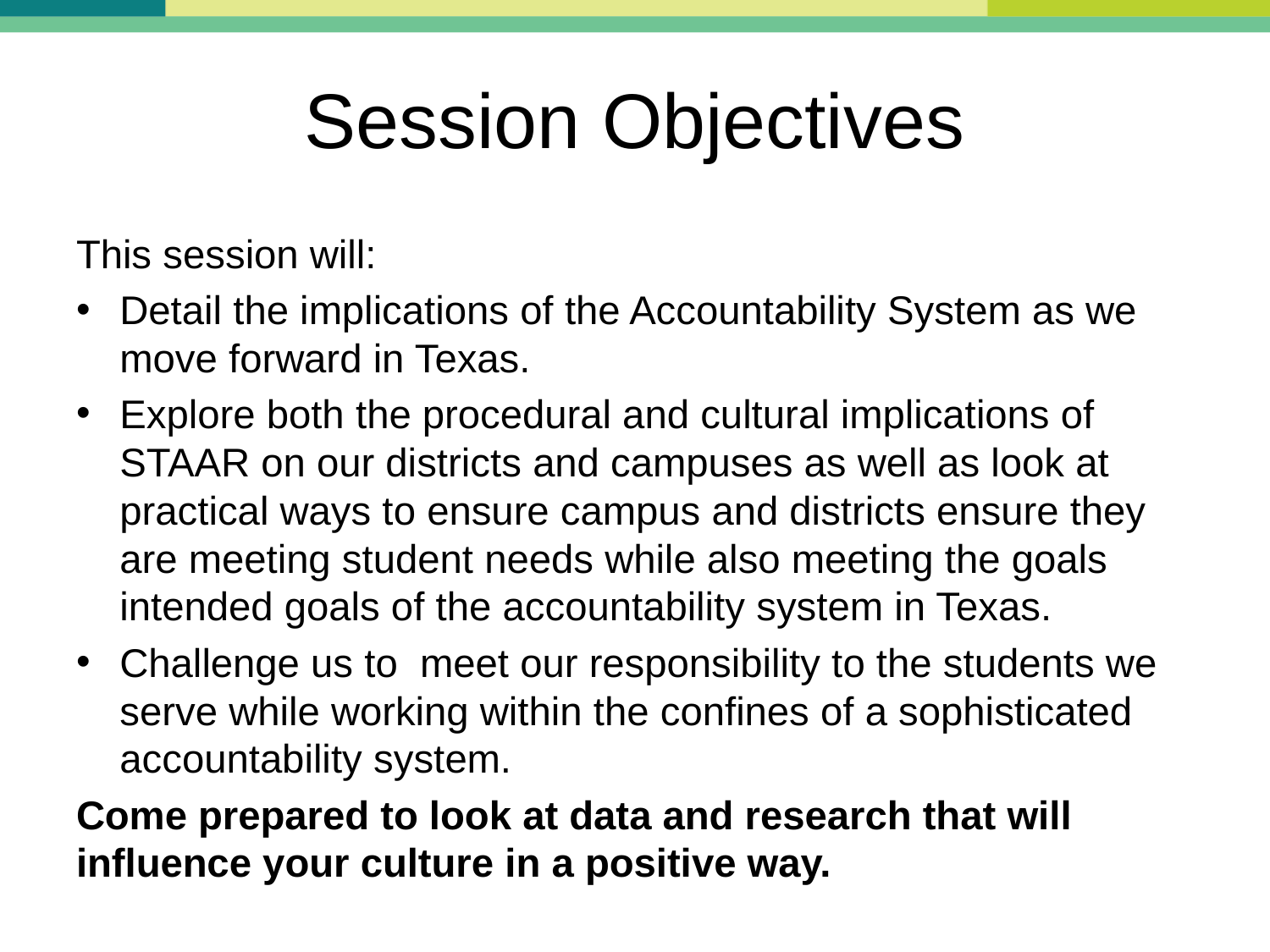

# Session Objectives
This session will:
Detail the implications of the Accountability System as we move forward in Texas.
Explore both the procedural and cultural implications of STAAR on our districts and campuses as well as look at practical ways to ensure campus and districts ensure they are meeting student needs while also meeting the goals intended goals of the accountability system in Texas.
Challenge us to  meet our responsibility to the students we serve while working within the confines of a sophisticated accountability system.
Come prepared to look at data and research that will influence your culture in a positive way.